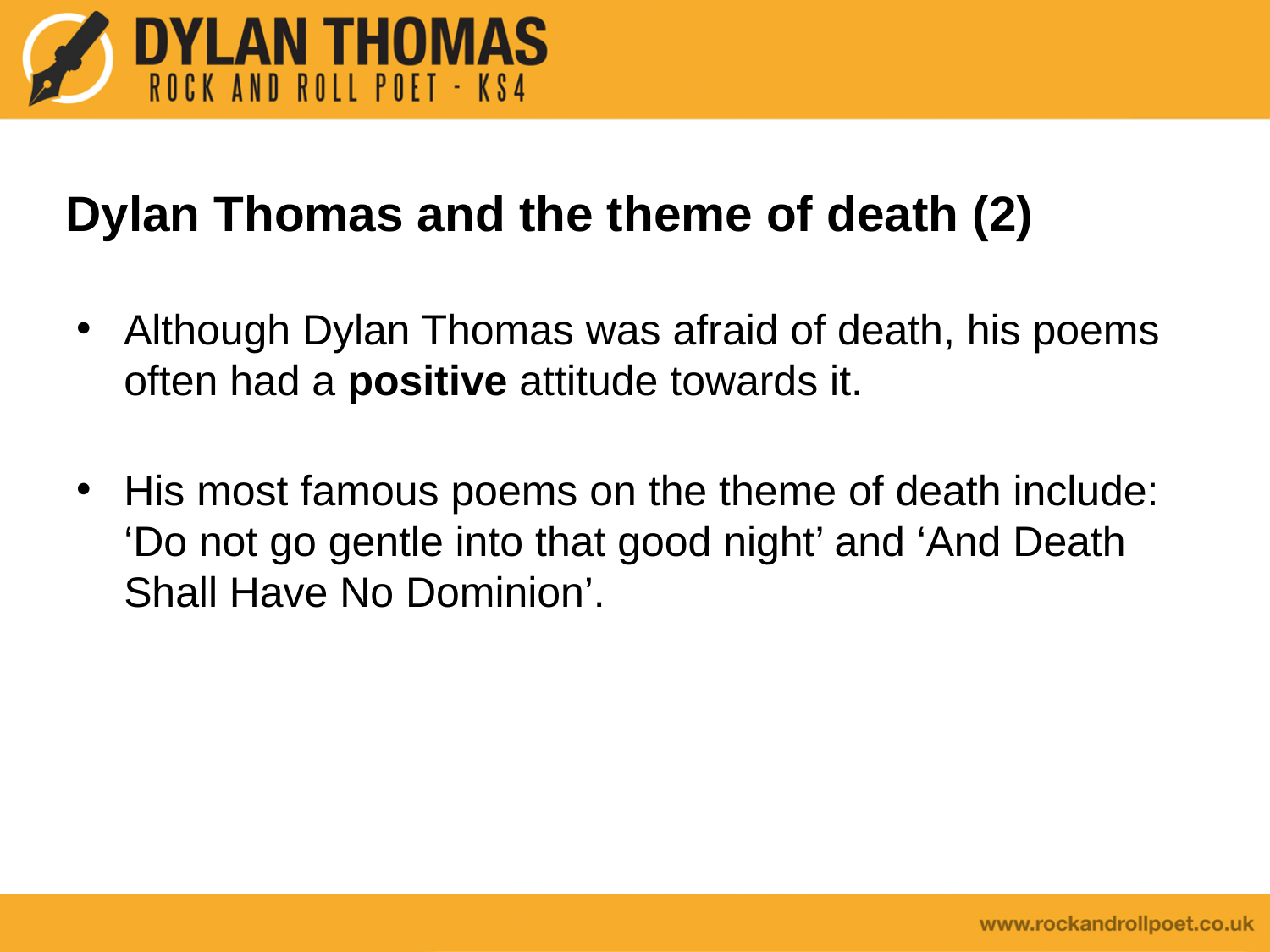

# Dylan Thomas and the theme of death (2)
Although Dylan Thomas was afraid of death, his poems often had a positive attitude towards it.
His most famous poems on the theme of death include: ‘Do not go gentle into that good night’ and ‘And Death Shall Have No Dominion’.